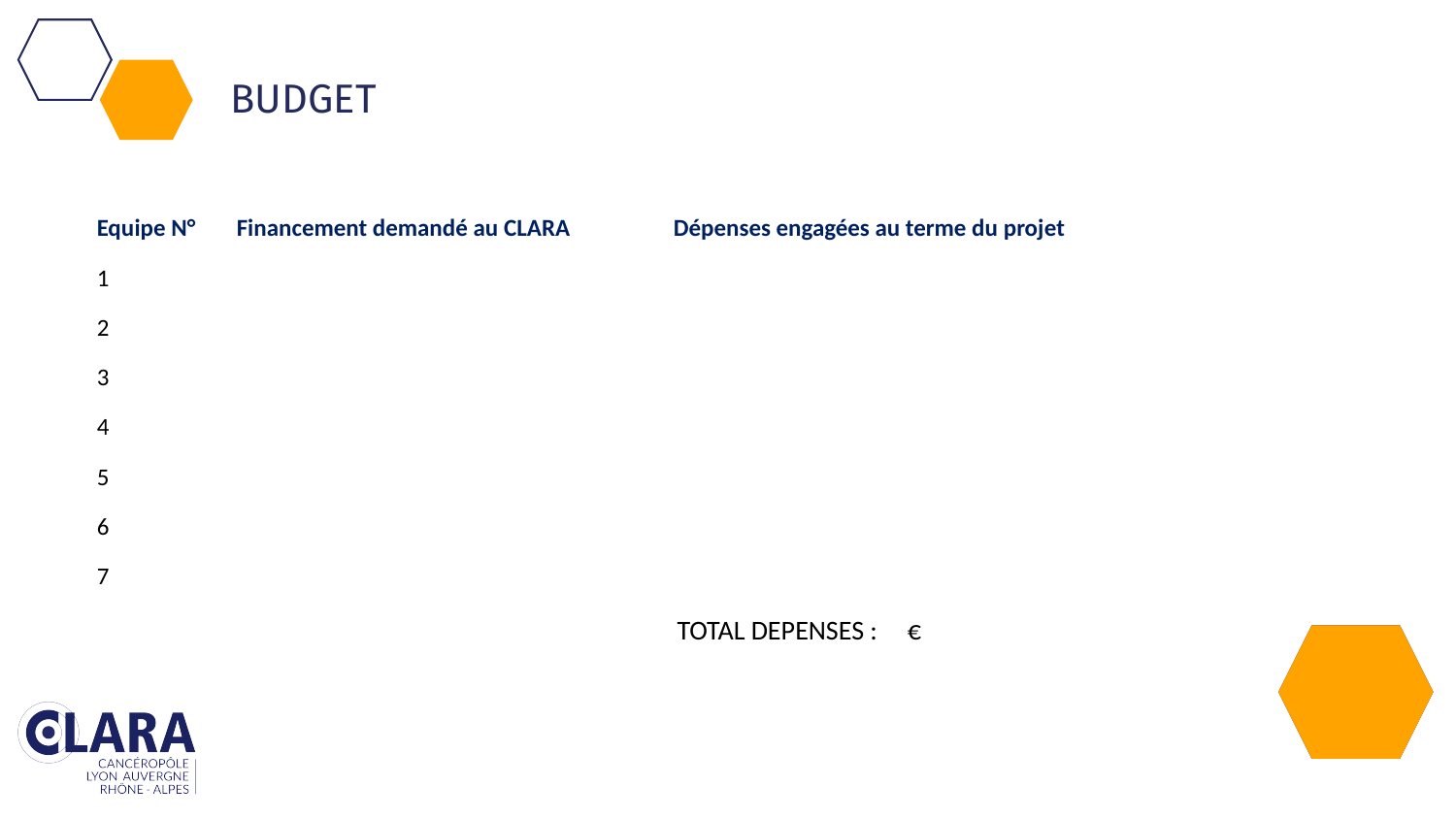

# BUDGET
| Equipe N° | Financement demandé au CLARA | Dépenses engagées au terme du projet |
| --- | --- | --- |
| 1 |  |  |
| 2 |  |  |
| 3 |  |  |
| 4 |  |  |
| 5 |  |  |
| 6 |  |  |
| 7 |  |  |
|  | TOTAL DEMANDE: € | TOTAL DEPENSES : € |